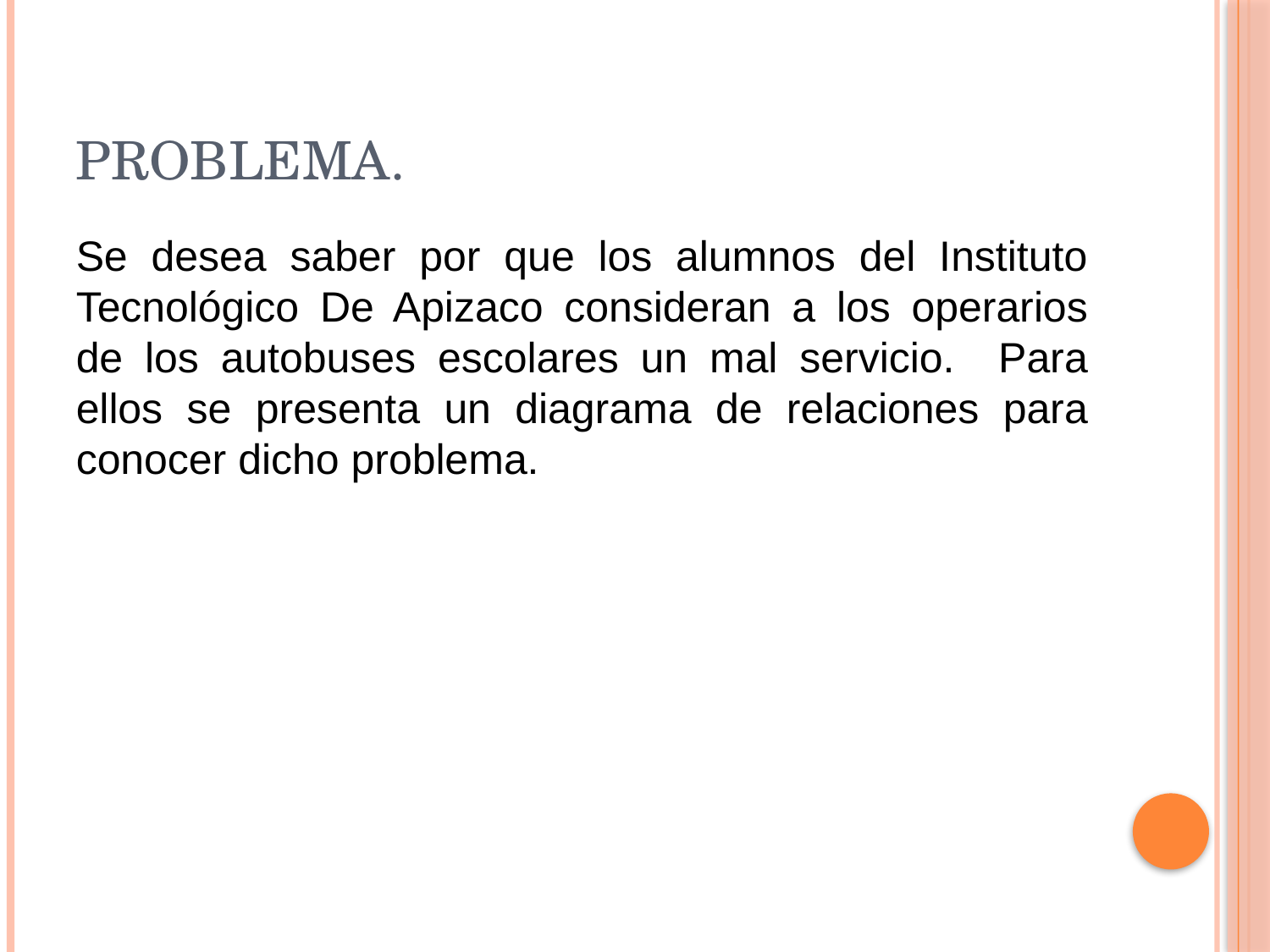

# Problema.
Se desea saber por que los alumnos del Instituto Tecnológico De Apizaco consideran a los operarios de los autobuses escolares un mal servicio.  Para ellos se presenta un diagrama de relaciones para conocer dicho problema.